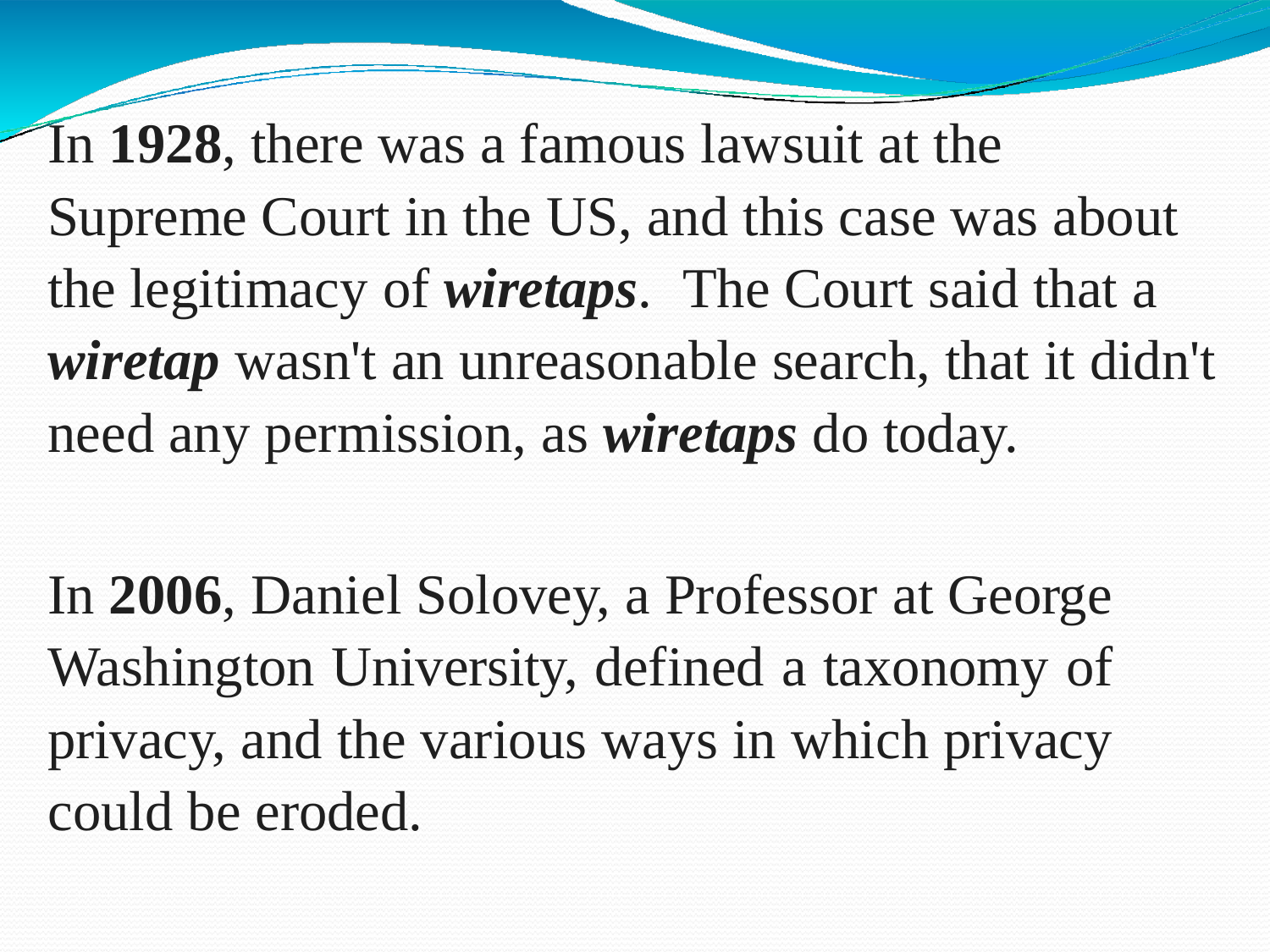

In 1928, there was a famous lawsuit at the Supreme Court in the US, and this case was about the legitimacy of wiretaps.	The Court said that a wiretap wasn't an unreasonable search, that it didn't need any permission, as wiretaps do today.

In 2006, Daniel Solovey, a Professor at George Washington University, defined a taxonomy of privacy, and the various ways in which privacy could be eroded.